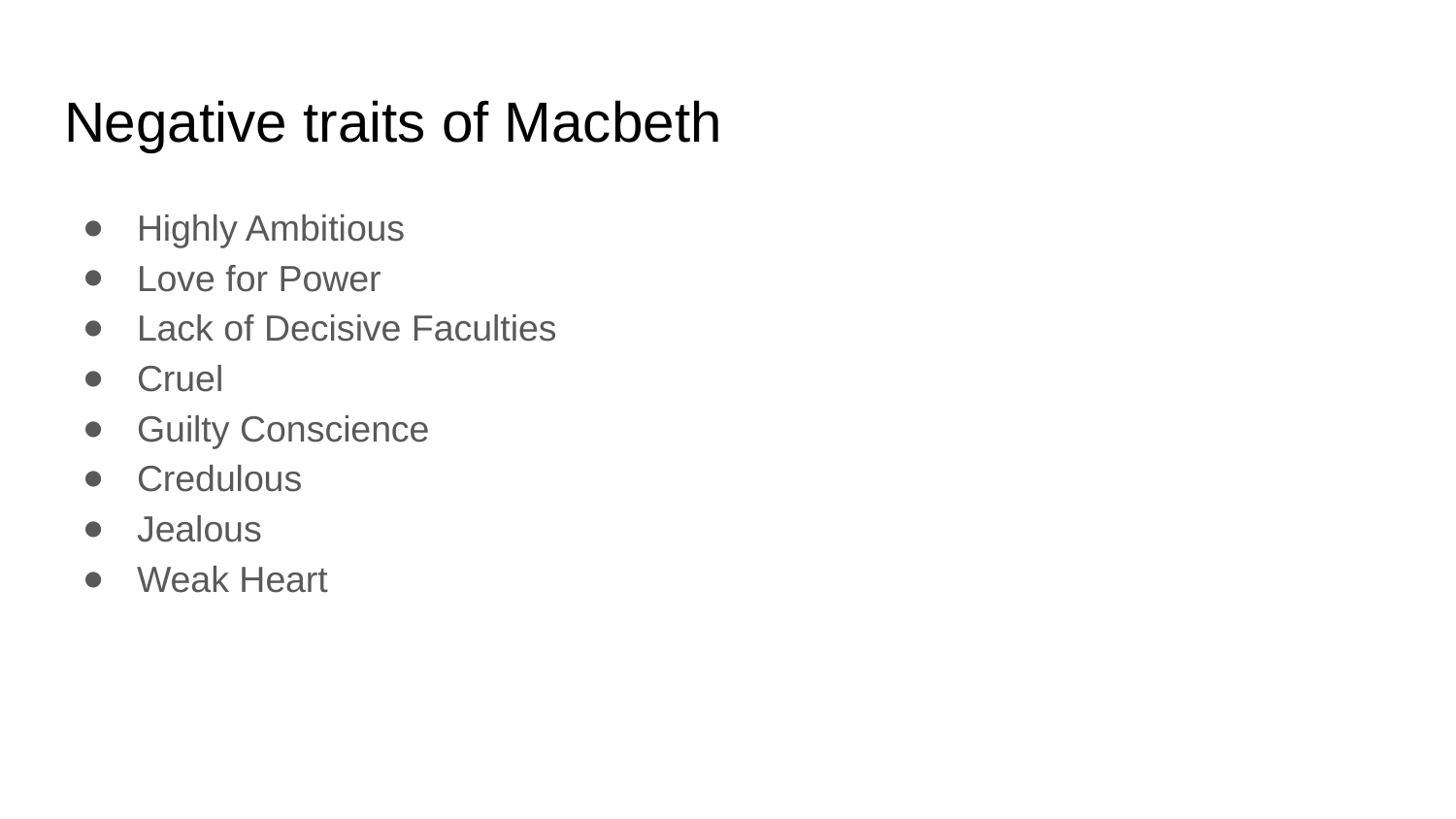

# Negative traits of Macbeth

Highly Ambitious
Love for Power
Lack of Decisive Faculties
Cruel
Guilty Conscience
Credulous
Jealous
Weak Heart